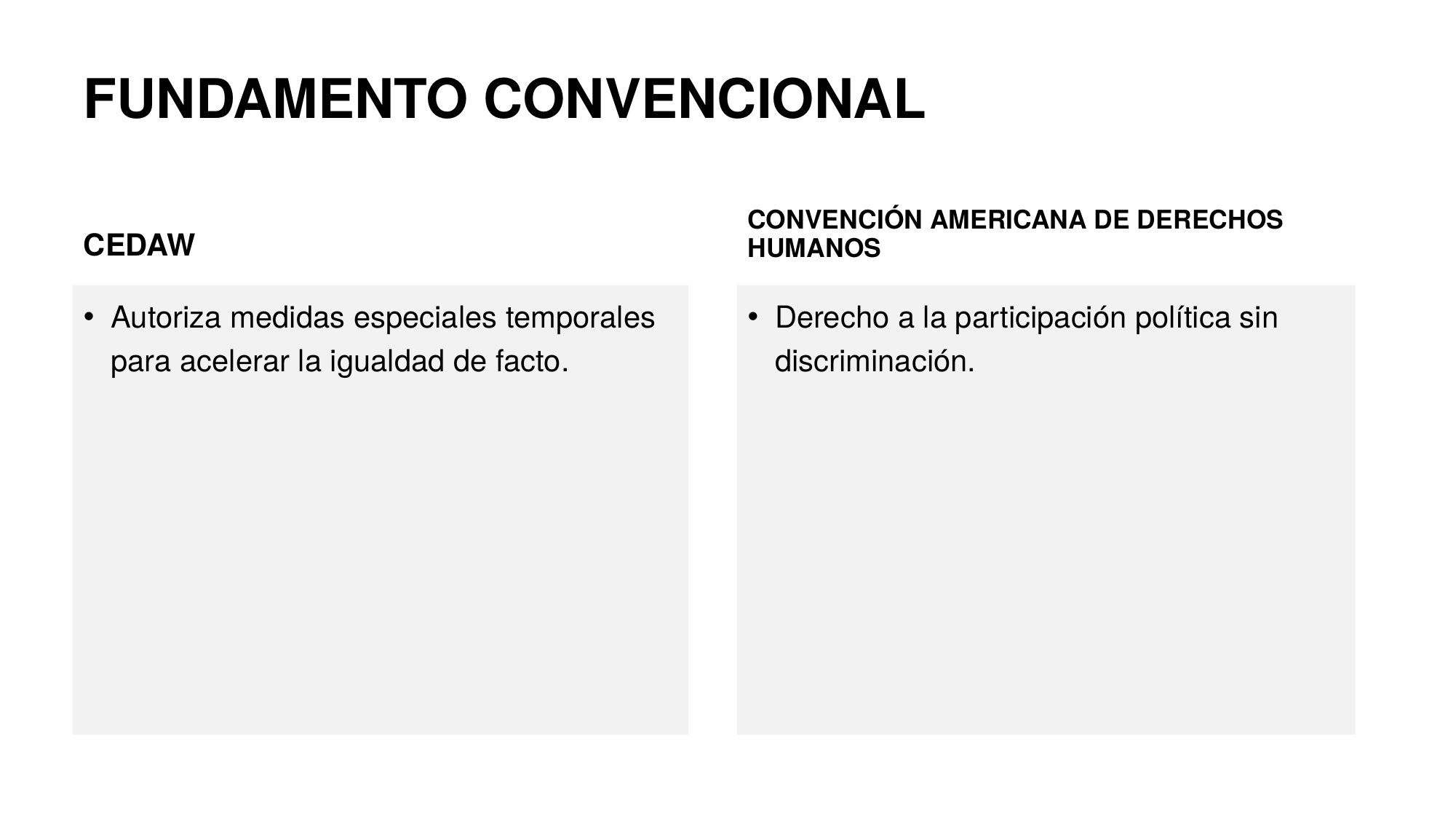

# FUNDAMENTO CONVENCIONAL
CEDAW
Convención Americana de Derechos Humanos
Autoriza medidas especiales temporales para acelerar la igualdad de facto.

Derecho a la participación política sin discriminación.